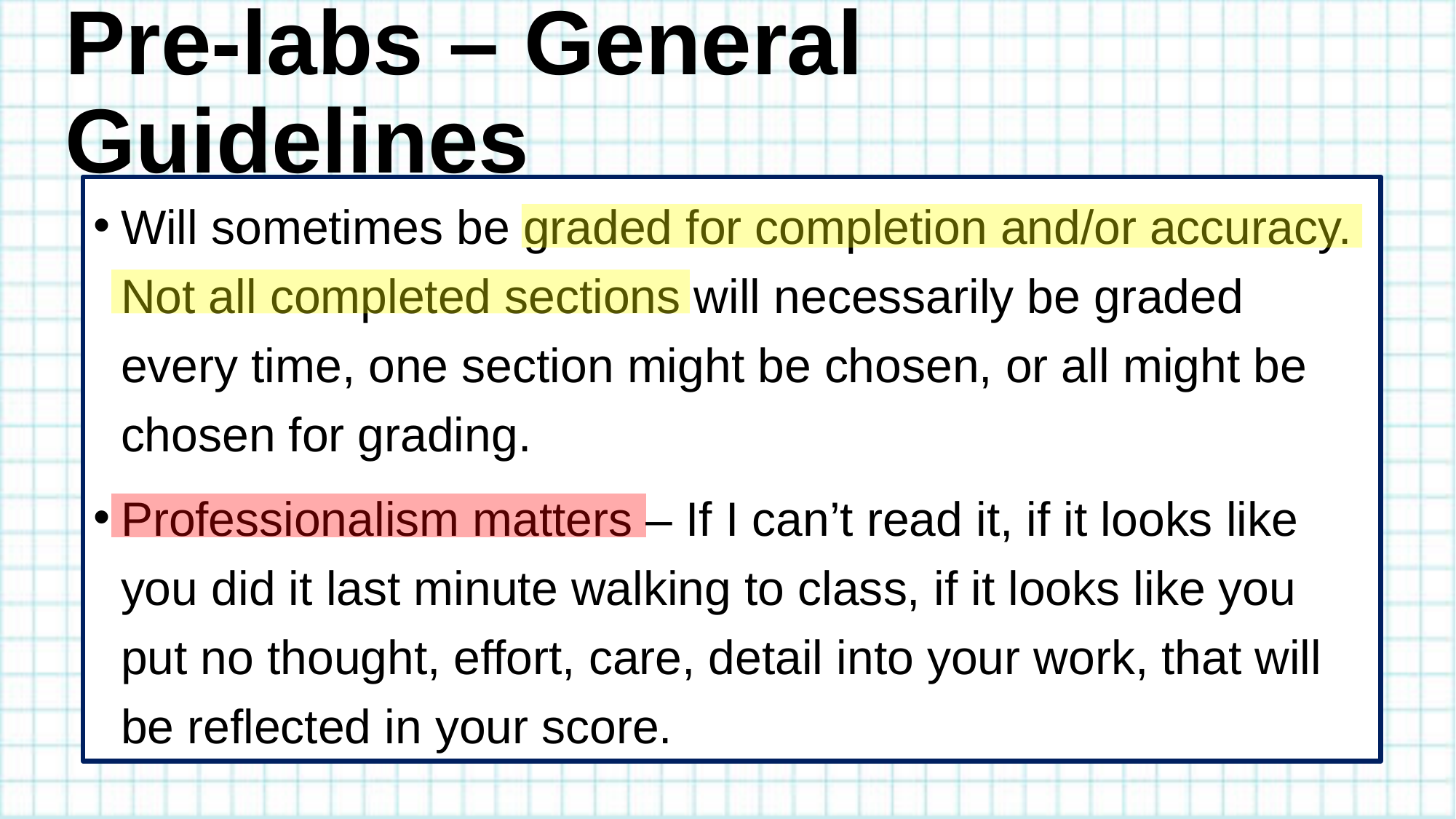

# Pre-labs – General Guidelines
Will sometimes be graded for completion and/or accuracy. Not all completed sections will necessarily be graded every time, one section might be chosen, or all might be chosen for grading.
Professionalism matters – If I can’t read it, if it looks like you did it last minute walking to class, if it looks like you put no thought, effort, care, detail into your work, that will be reflected in your score.